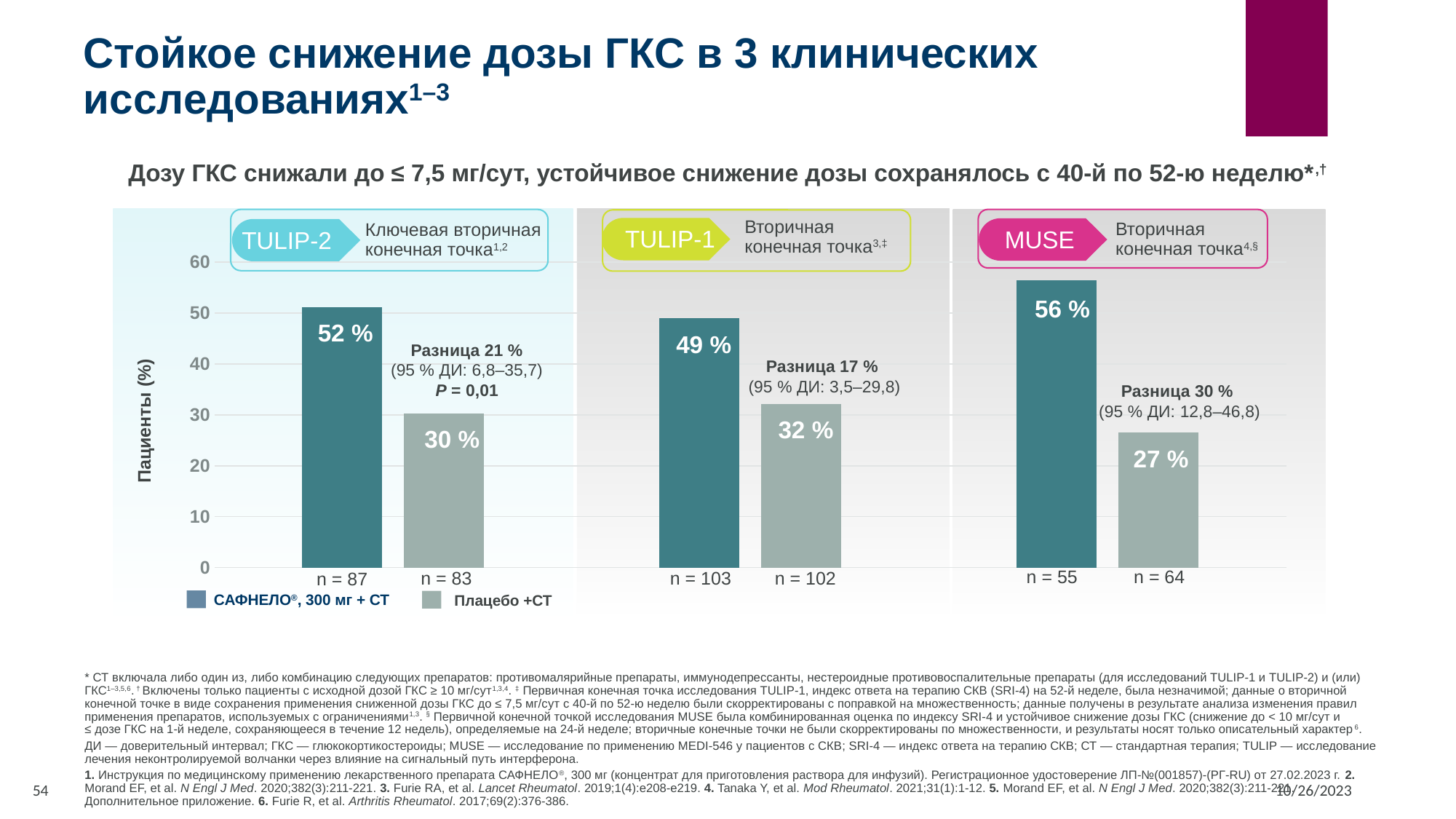

Стойкое снижение дозы ГКС в 3 клинических исследованиях1–3
Дозу ГКС снижали до ≤ 7,5 мг/сут, устойчивое снижение дозы сохранялось с 40-й по 52-ю неделю*,†

Вторичная конечная точка3,‡
Вторичная конечная точка4,§
Ключевая вторичная конечная точка1,2

TULIP-1
MUSE

TULIP-2

### Chart

| Category | САФНЕЛО® (300 мг) | Плацебо |
|---|---|---|
| TULIP-2 | 51.1 | 30.2 |
| TULIP-1 | 49.0 | 32.1 |
| MUSE | 56.4 | 26.6 |
56 %
52 %
49 %
Разница 21 %
(95 % ДИ: 6,8–35,7)
P = 0,01
Разница 17 %
(95 % ДИ: 3,5–29,8)
Разница 30 %
(95 % ДИ: 12,8–46,8)
Пациенты (%)
32 %
30 %
27 %
n = 55
n = 64
n = 83
n = 103
n = 102
n = 87
САФНЕЛО®, 300 мг + СТ
Плацебо +СТ

* СТ включала либо один из, либо комбинацию следующих препаратов: противомалярийные препараты, иммунодепрессанты, нестероидные противовоспалительные препараты (для исследований TULIP-1 и TULIP-2) и (или) ГКС1–3,5,6. † Включены только пациенты с исходной дозой ГКС ≥ 10 мг/сут1,3,4. ‡ Первичная конечная точка исследования TULIP-1, индекс ответа на терапию СКВ (SRI-4) на 52-й неделе, была незначимой; данные о вторичной конечной точке в виде сохранения применения сниженной дозы ГКС до ≤ 7,5 мг/сут с 40-й по 52-ю неделю были скорректированы с поправкой на множественность; данные получены в результате анализа изменения правил применения препаратов, используемых с ограничениями1,3. § Первичной конечной точкой исследования MUSE была комбинированная оценка по индексу SRI-4 и устойчивое снижение дозы ГКС (снижение до < 10 мг/сут и ≤ дозе ГКС на 1-й неделе, сохраняющееся в течение 12 недель), определяемые на 24-й неделе; вторичные конечные точки не были скорректированы по множественности, и результаты носят только описательный характер6.
ДИ — доверительный интервал; ГКС — глюкокортикостероиды; MUSE — исследование по применению MEDI-546 у пациентов с СКВ; SRI-4 — индекс ответа на терапию СКВ; СТ — стандартная терапия; TULIP — исследование лечения неконтролируемой волчанки через влияние на сигнальный путь интерферона.
1. Инструкция по медицинскому применению лекарственного препарата САФНЕЛО®, 300 мг (концентрат для приготовления раствора для инфузий). Регистрационное удостоверение ЛП-№(001857)-(РГ-RU) от 27.02.2023 г. 2. Morand EF, et al. N Engl J Med. 2020;382(3):211-221. 3. Furie RA, et al. Lancet Rheumatol. 2019;1(4):e208-e219. 4. Tanaka Y, et al. Mod Rheumatol. 2021;31(1):1-12. 5. Morand EF, et al. N Engl J Med. 2020;382(3):211-221. Дополнительное приложение. 6. Furie R, et al. Arthritis Rheumatol. 2017;69(2):376-386.
54
10/26/2023